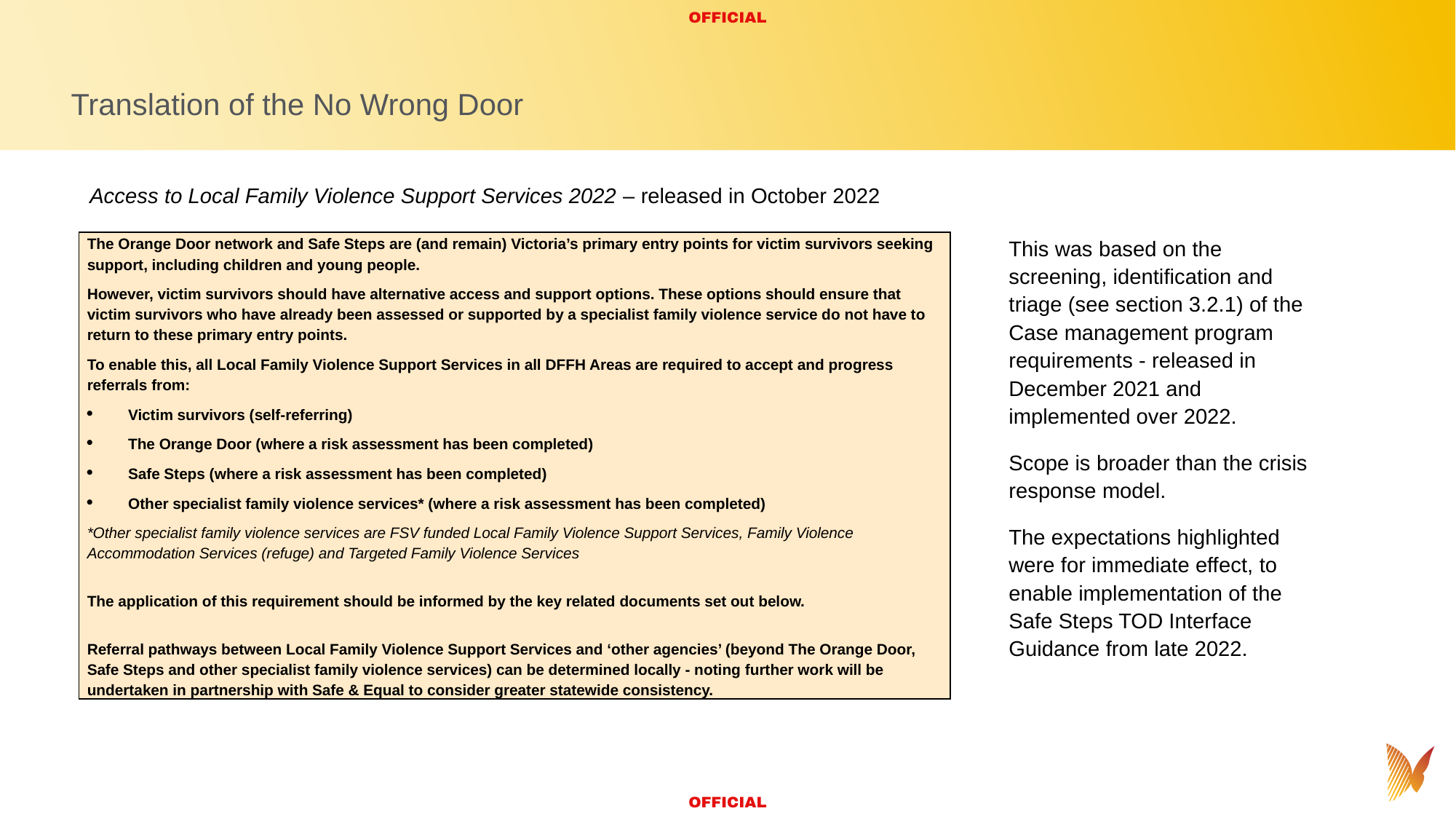

# Translation of the No Wrong Door
Access to Local Family Violence Support Services 2022 – released in October 2022
| The Orange Door network and Safe Steps are (and remain) Victoria’s primary entry points for victim survivors seeking support, including children and young people. However, victim survivors should have alternative access and support options. These options should ensure that victim survivors who have already been assessed or supported by a specialist family violence service do not have to return to these primary entry points. To enable this, all Local Family Violence Support Services in all DFFH Areas are required to accept and progress referrals from: Victim survivors (self-referring) The Orange Door (where a risk assessment has been completed) Safe Steps (where a risk assessment has been completed) Other specialist family violence services\* (where a risk assessment has been completed) \*Other specialist family violence services are FSV funded Local Family Violence Support Services, Family Violence Accommodation Services (refuge) and Targeted Family Violence Services The application of this requirement should be informed by the key related documents set out below. Referral pathways between Local Family Violence Support Services and ‘other agencies’ (beyond The Orange Door, Safe Steps and other specialist family violence services) can be determined locally - noting further work will be undertaken in partnership with Safe & Equal to consider greater statewide consistency. |
| --- |
This was based on the screening, identification and triage (see section 3.2.1) of the Case management program requirements - released in December 2021 and implemented over 2022.
Scope is broader than the crisis response model.
The expectations highlighted were for immediate effect, to enable implementation of the Safe Steps TOD Interface Guidance from late 2022.